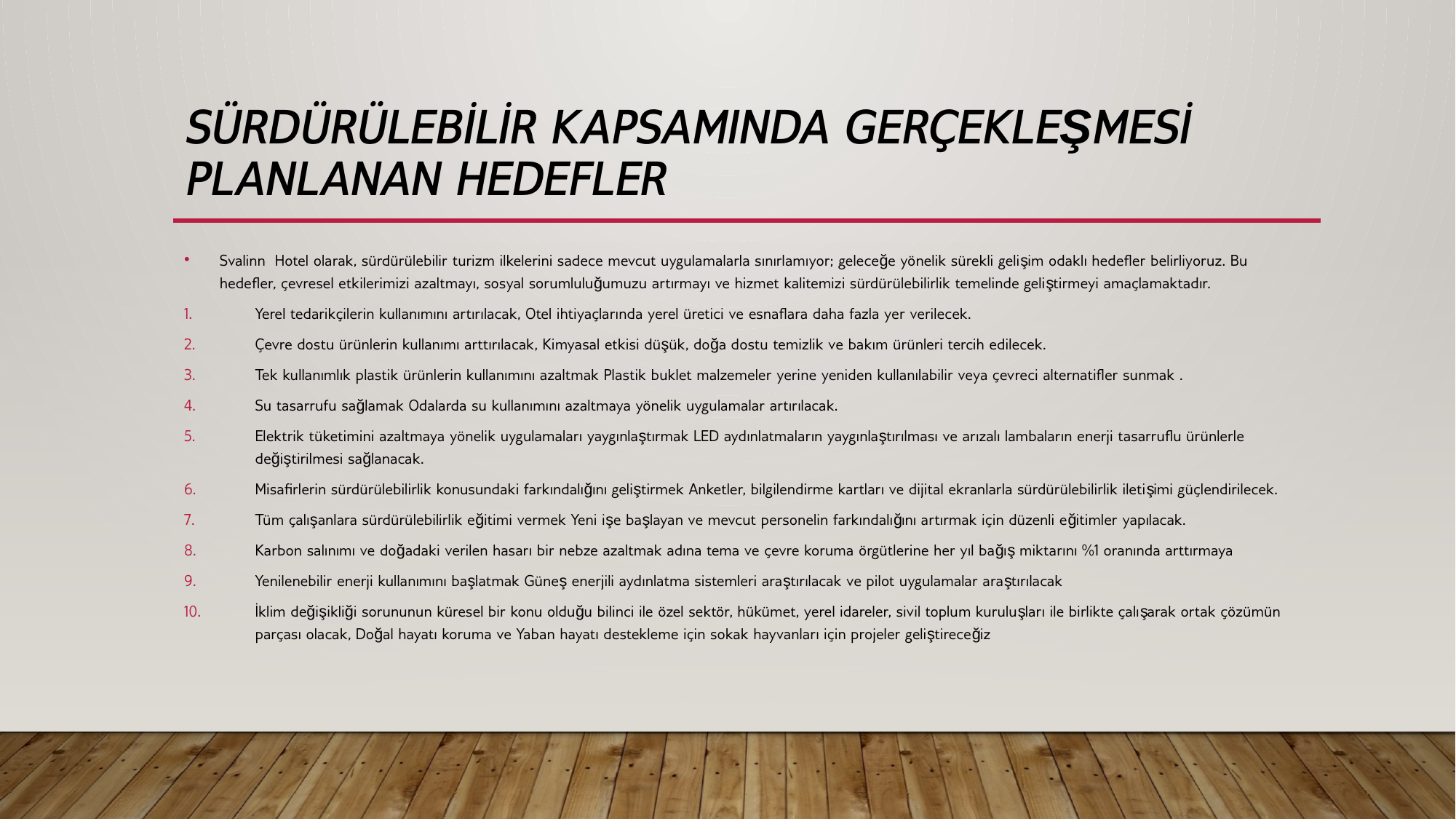

# SÜRDÜRÜLEBİLİR KAPSAMINDA GERÇEKLEŞMESİ PLANLANAN HEDEFLER
Svalinn  Hotel olarak, sürdürülebilir turizm ilkelerini sadece mevcut uygulamalarla sınırlamıyor; geleceğe yönelik sürekli gelişim odaklı hedefler belirliyoruz. Bu hedefler, çevresel etkilerimizi azaltmayı, sosyal sorumluluğumuzu artırmayı ve hizmet kalitemizi sürdürülebilirlik temelinde geliştirmeyi amaçlamaktadır.
Yerel tedarikçilerin kullanımını artırılacak, Otel ihtiyaçlarında yerel üretici ve esnaflara daha fazla yer verilecek.
Çevre dostu ürünlerin kullanımı arttırılacak, Kimyasal etkisi düşük, doğa dostu temizlik ve bakım ürünleri tercih edilecek.
Tek kullanımlık plastik ürünlerin kullanımını azaltmak Plastik buklet malzemeler yerine yeniden kullanılabilir veya çevreci alternatifler sunmak .
Su tasarrufu sağlamak Odalarda su kullanımını azaltmaya yönelik uygulamalar artırılacak.
Elektrik tüketimini azaltmaya yönelik uygulamaları yaygınlaştırmak LED aydınlatmaların yaygınlaştırılması ve arızalı lambaların enerji tasarruflu ürünlerle değiştirilmesi sağlanacak.
Misafirlerin sürdürülebilirlik konusundaki farkındalığını geliştirmek Anketler, bilgilendirme kartları ve dijital ekranlarla sürdürülebilirlik iletişimi güçlendirilecek.
Tüm çalışanlara sürdürülebilirlik eğitimi vermek Yeni işe başlayan ve mevcut personelin farkındalığını artırmak için düzenli eğitimler yapılacak.
Karbon salınımı ve doğadaki verilen hasarı bir nebze azaltmak adına tema ve çevre koruma örgütlerine her yıl bağış miktarını %1 oranında arttırmaya
Yenilenebilir enerji kullanımını başlatmak Güneş enerjili aydınlatma sistemleri araştırılacak ve pilot uygulamalar araştırılacak
İklim değişikliği sorununun küresel bir konu olduğu bilinci ile özel sektör, hükümet, yerel idareler, sivil toplum kuruluşları ile birlikte çalışarak ortak çözümün parçası olacak, Doğal hayatı koruma ve Yaban hayatı destekleme için sokak hayvanları için projeler geliştireceğiz